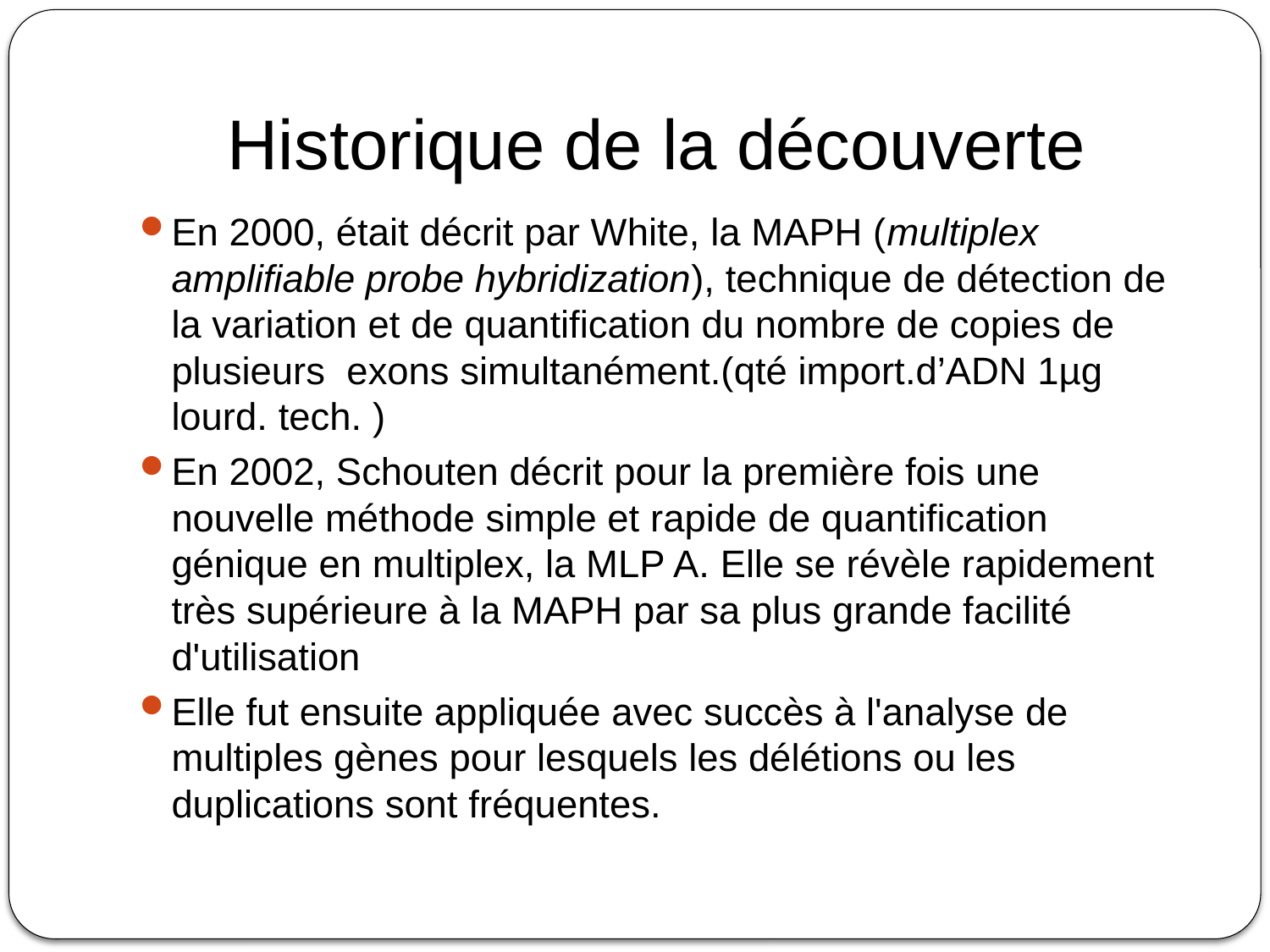

# Historique de la découverte
En 2000, était décrit par White, la MAPH (multiplex amplifiable probe hybridization), technique de détection de la variation et de quantification du nombre de copies de plusieurs  exons simultanément.(qté import.d’ADN 1µg lourd. tech. )
En 2002, Schouten décrit pour la première fois une nouvelle méthode simple et rapide de quantification génique en multiplex, la MLP A. Elle se révèle rapidement très supérieure à la MAPH par sa plus grande facilité d'utilisation
Elle fut ensuite appliquée avec succès à l'analyse de multiples gènes pour lesquels les délétions ou les duplications sont fréquentes.